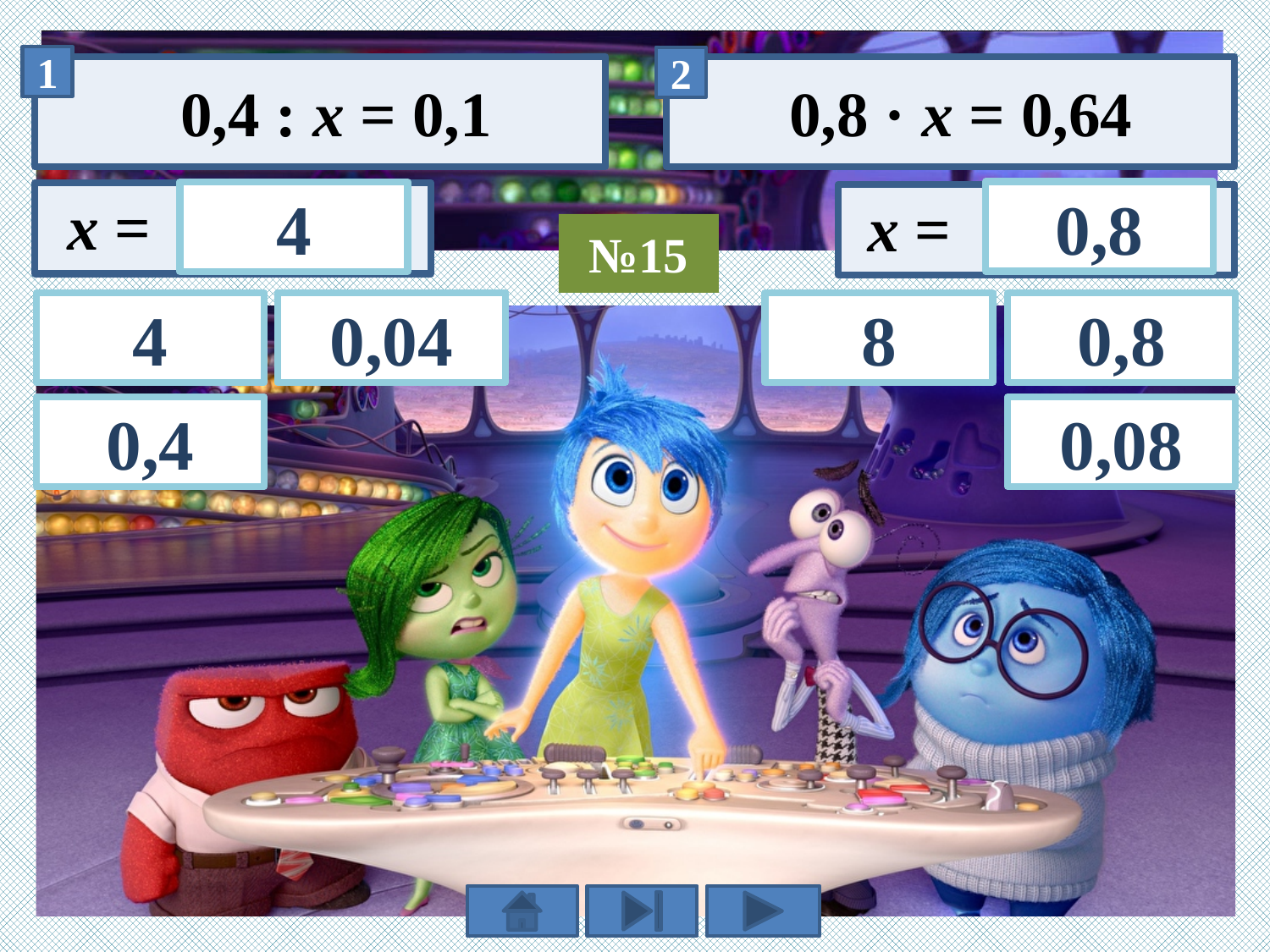

0,4 : х = 0,1
0,8 · х = 0,64
0,8
4
№15
0,8
0,04
4
8
0,4
0,08